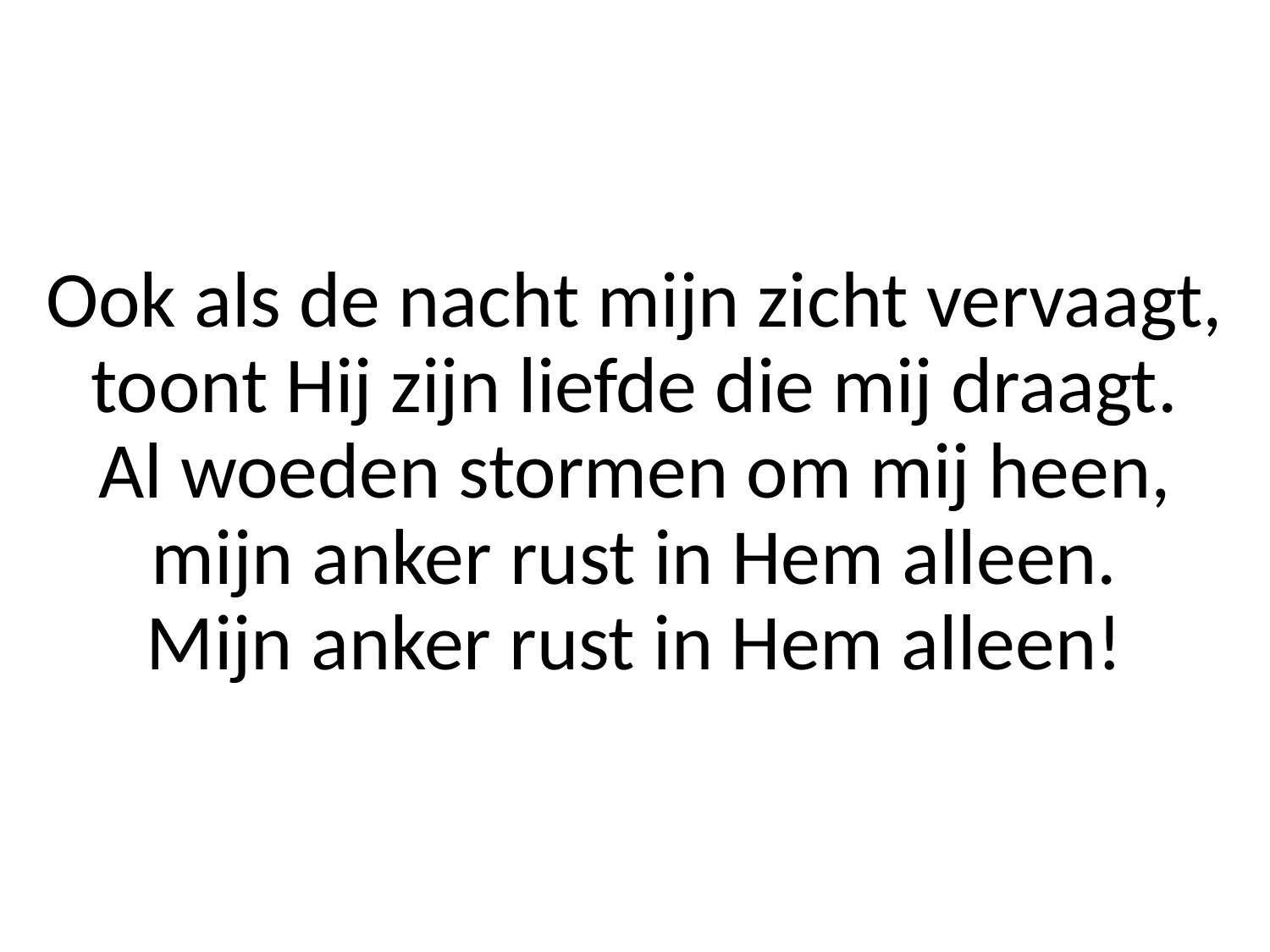

Ook als de nacht mijn zicht vervaagt,
toont Hij zijn liefde die mij draagt.
Al woeden stormen om mij heen,
mijn anker rust in Hem alleen.
Mijn anker rust in Hem alleen!